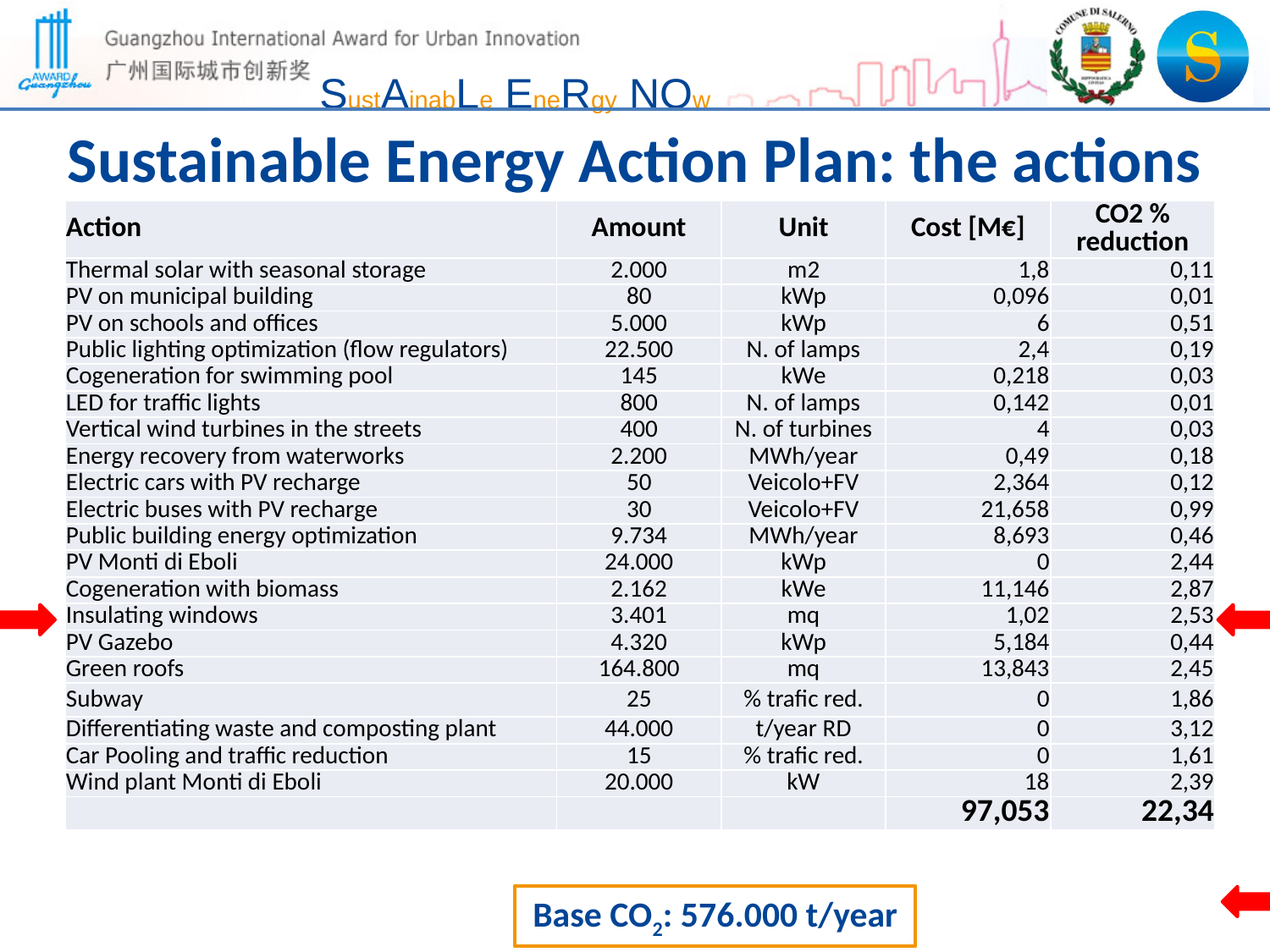

# Sustainable Energy Action Plan: the actions
| Action | Amount | Unit | Cost [M€] | CO2 % reduction |
| --- | --- | --- | --- | --- |
| Thermal solar with seasonal storage | 2.000 | m2 | 1,8 | 0,11 |
| PV on municipal building | 80 | kWp | 0,096 | 0,01 |
| PV on schools and offices | 5.000 | kWp | 6 | 0,51 |
| Public lighting optimization (flow regulators) | 22.500 | N. of lamps | 2,4 | 0,19 |
| Cogeneration for swimming pool | 145 | kWe | 0,218 | 0,03 |
| LED for traffic lights | 800 | N. of lamps | 0,142 | 0,01 |
| Vertical wind turbines in the streets | 400 | N. of turbines | 4 | 0,03 |
| Energy recovery from waterworks | 2.200 | MWh/year | 0,49 | 0,18 |
| Electric cars with PV recharge | 50 | Veicolo+FV | 2,364 | 0,12 |
| Electric buses with PV recharge | 30 | Veicolo+FV | 21,658 | 0,99 |
| Public building energy optimization | 9.734 | MWh/year | 8,693 | 0,46 |
| PV Monti di Eboli | 24.000 | kWp | 0 | 2,44 |
| Cogeneration with biomass | 2.162 | kWe | 11,146 | 2,87 |
| Insulating windows | 3.401 | mq | 1,02 | 2,53 |
| PV Gazebo | 4.320 | kWp | 5,184 | 0,44 |
| Green roofs | 164.800 | mq | 13,843 | 2,45 |
| Subway | 25 | % trafic red. | 0 | 1,86 |
| Differentiating waste and composting plant | 44.000 | t/year RD | 0 | 3,12 |
| Car Pooling and traffic reduction | 15 | % trafic red. | 0 | 1,61 |
| Wind plant Monti di Eboli | 20.000 | kW | 18 | 2,39 |
|  |  |  | 97,053 | 22,34 |

Base CO2: 576.000 t/year